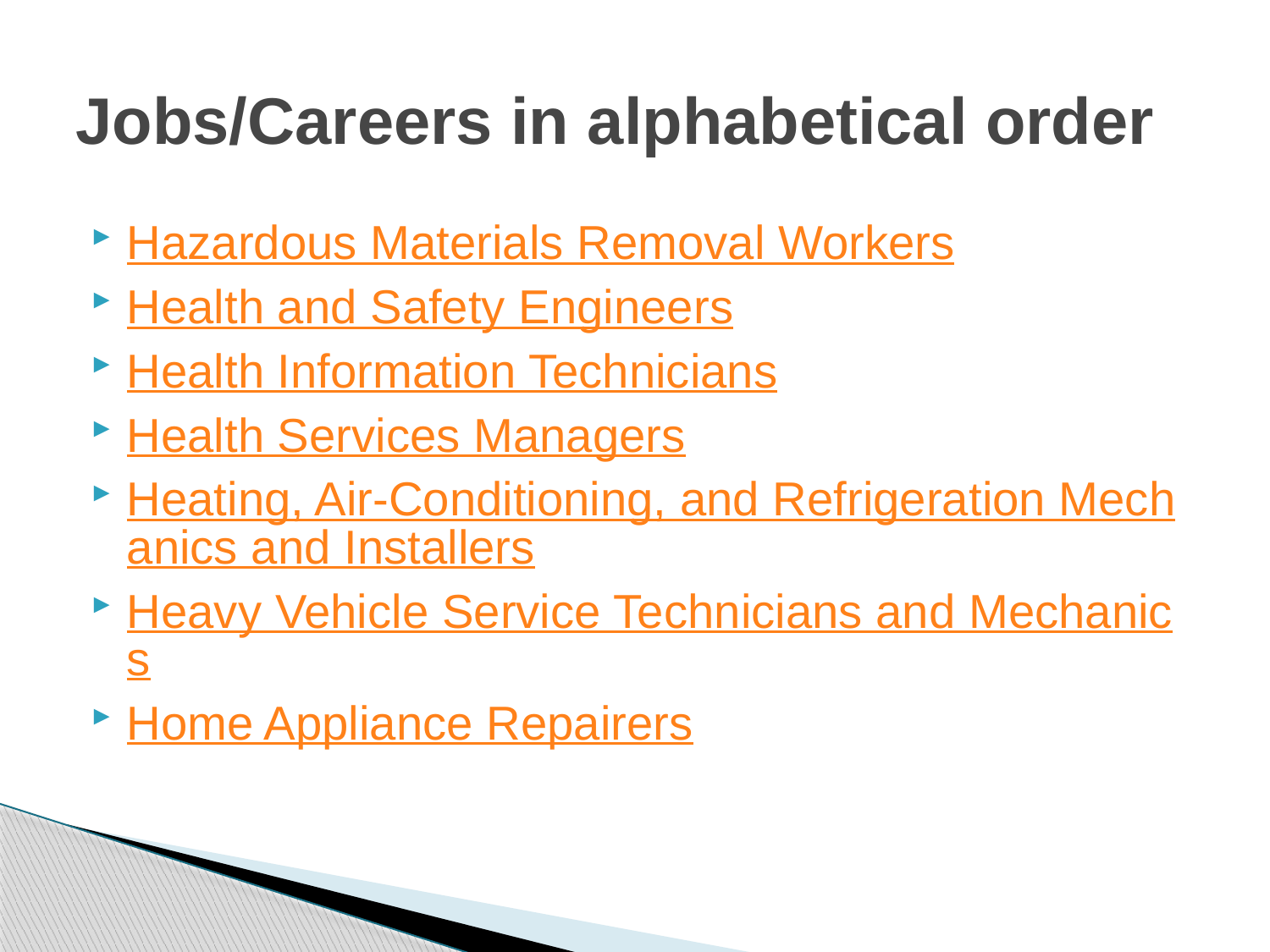

# Jobs/Careers in alphabetical order
Hazardous Materials Removal Workers
Health and Safety Engineers
Health Information Technicians
Health Services Managers
Heating, Air-Conditioning, and Refrigeration Mechanics and Installers
Heavy Vehicle Service Technicians and Mechanics
Home Appliance Repairers